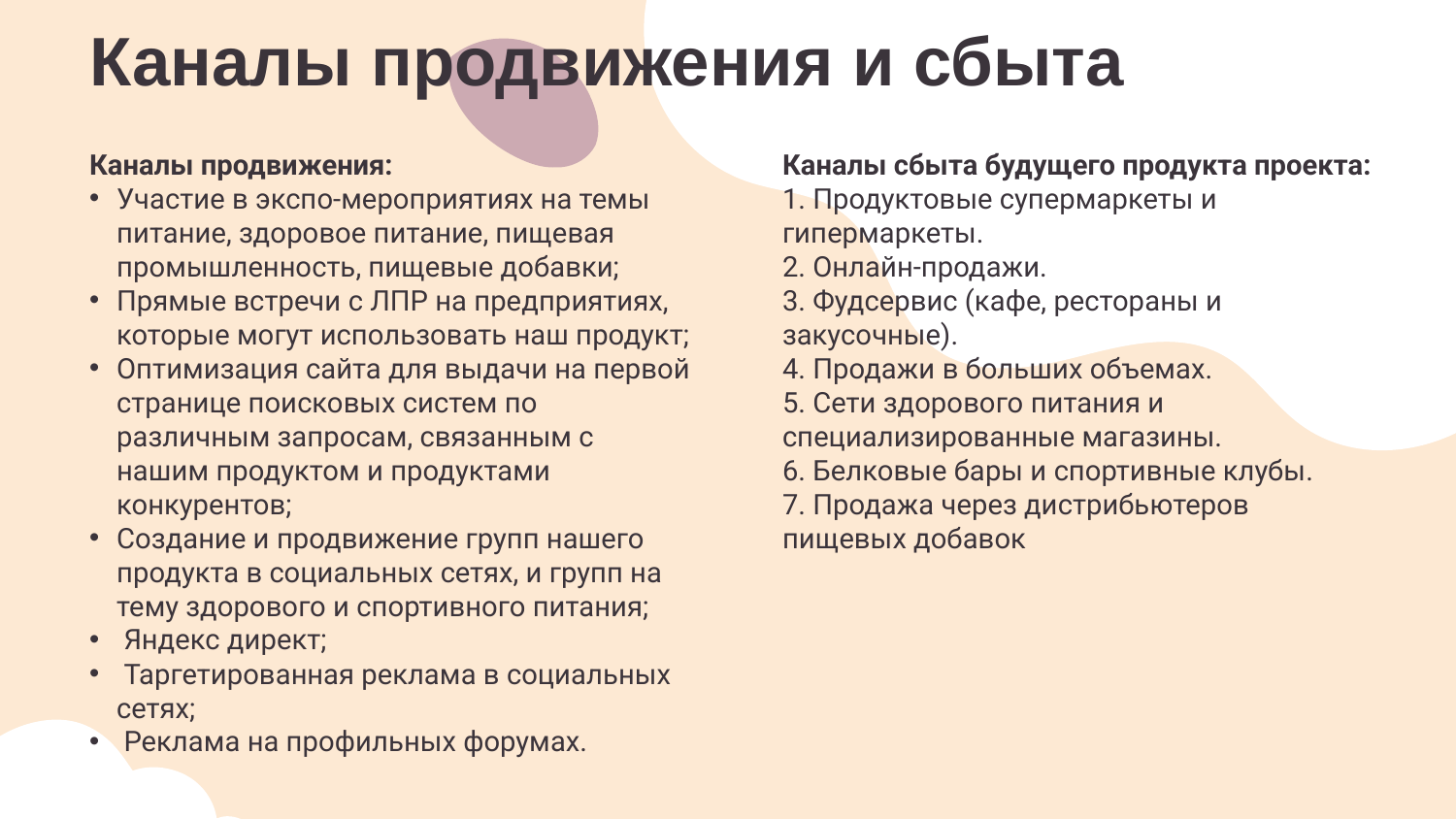

Каналы продвижения и сбыта
Каналы продвижения:
Участие в экспо-мероприятиях на темы питание, здоровое питание, пищевая промышленность, пищевые добавки;
Прямые встречи с ЛПР на предприятиях, которые могут использовать наш продукт;
Оптимизация сайта для выдачи на первой странице поисковых систем по различным запросам, связанным с нашим продуктом и продуктами конкурентов;
Создание и продвижение групп нашего продукта в социальных сетях, и групп на тему здорового и спортивного питания;
 Яндекс директ;
 Таргетированная реклама в социальных сетях;
 Реклама на профильных форумах.
Каналы сбыта будущего продукта проекта:
1. Продуктовые супермаркеты и гипермаркеты.
2. Онлайн-продажи.
3. Фудсервис (кафе, рестораны и закусочные).
4. Продажи в больших объемах.
5. Сети здорового питания и специализированные магазины.
6. Белковые бары и спортивные клубы.
7. Продажа через дистрибьютеров пищевых добавок